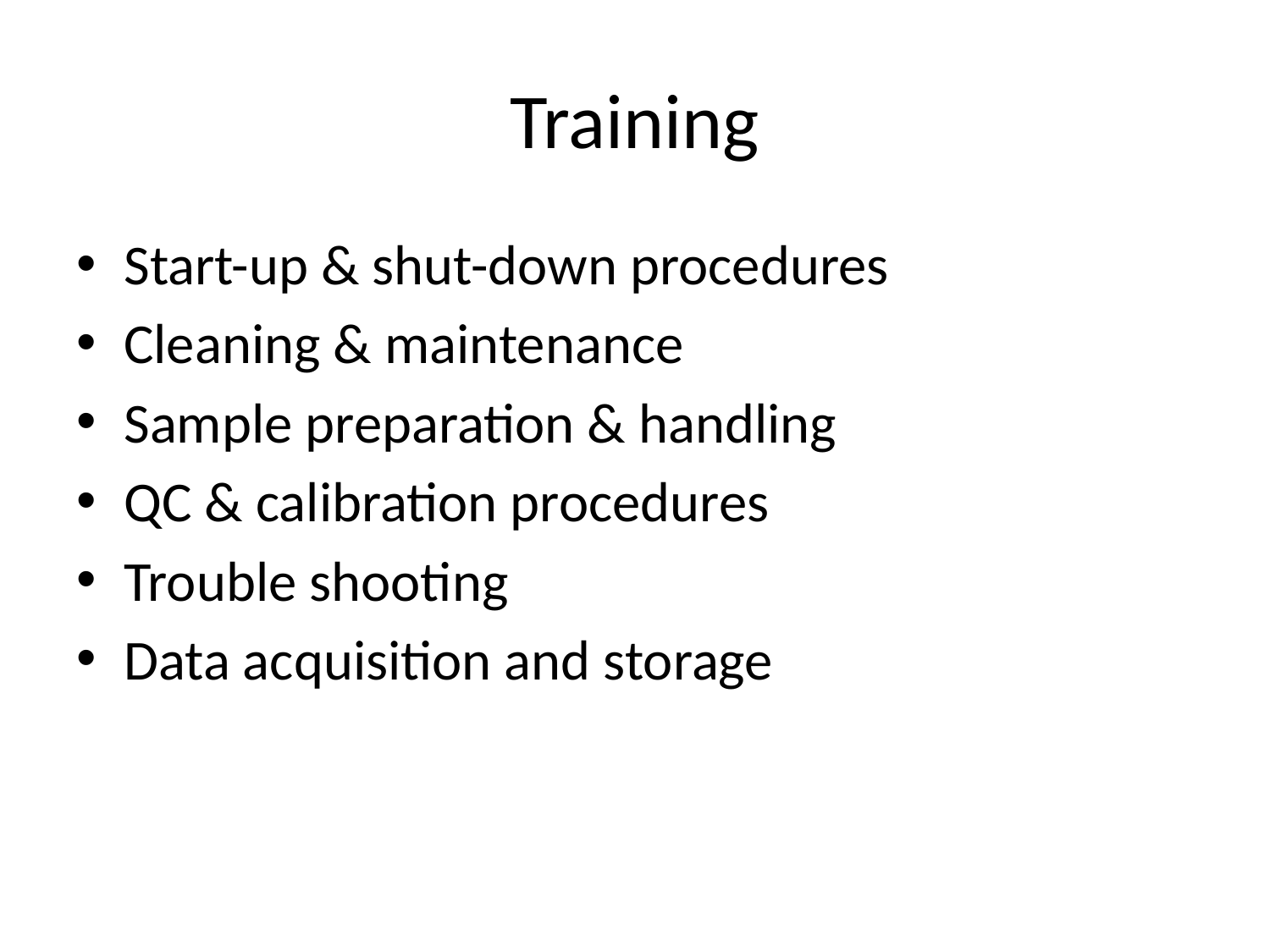

# Training
Start-up & shut-down procedures
Cleaning & maintenance
Sample preparation & handling
QC & calibration procedures
Trouble shooting
Data acquisition and storage